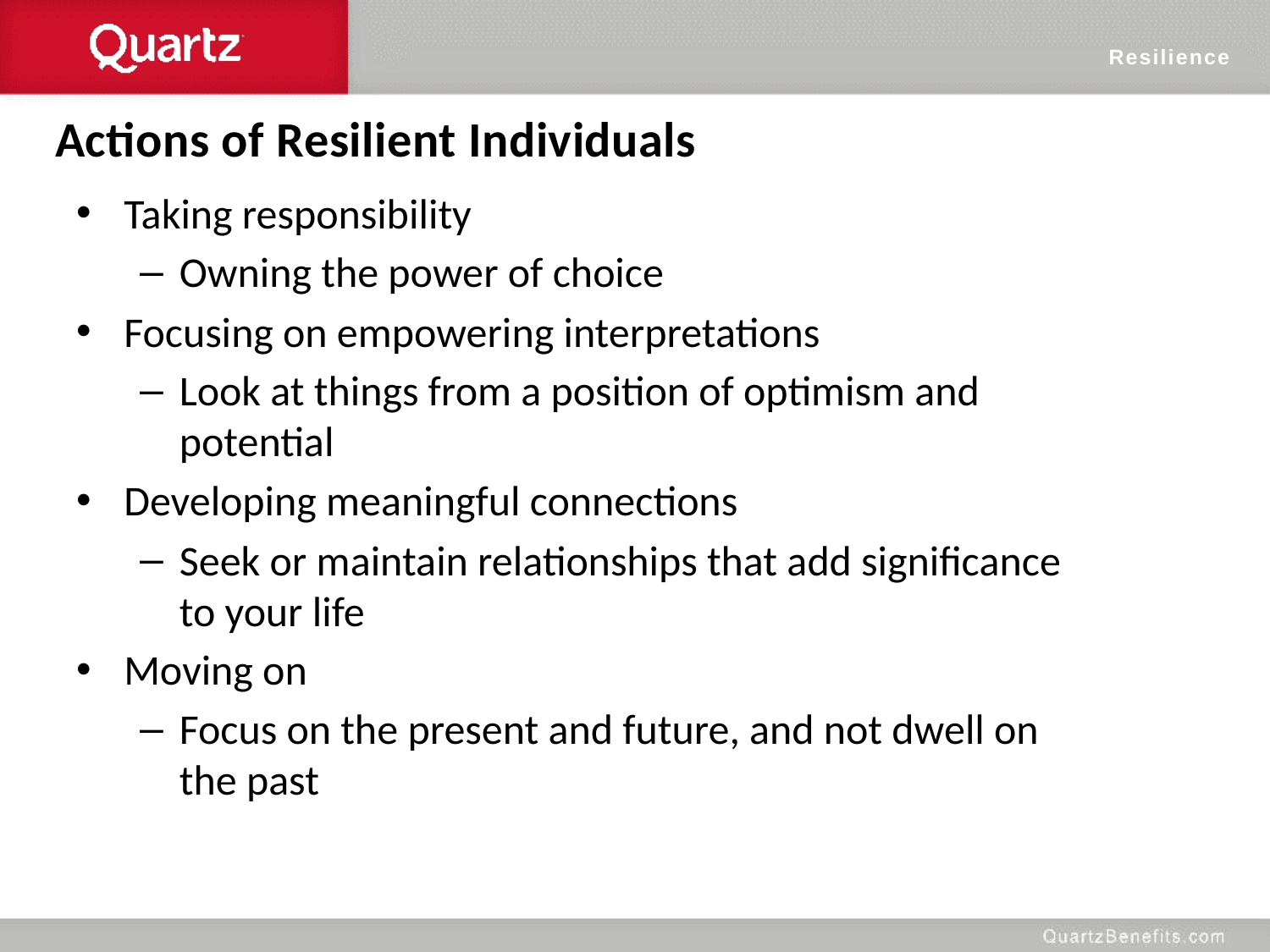

Resilience

Actions of Resilient Individuals
Taking responsibility
Owning the power of choice
Focusing on empowering interpretations
Look at things from a position of optimism and potential
Developing meaningful connections
Seek or maintain relationships that add significance to your life
Moving on
Focus on the present and future, and not dwell on the past